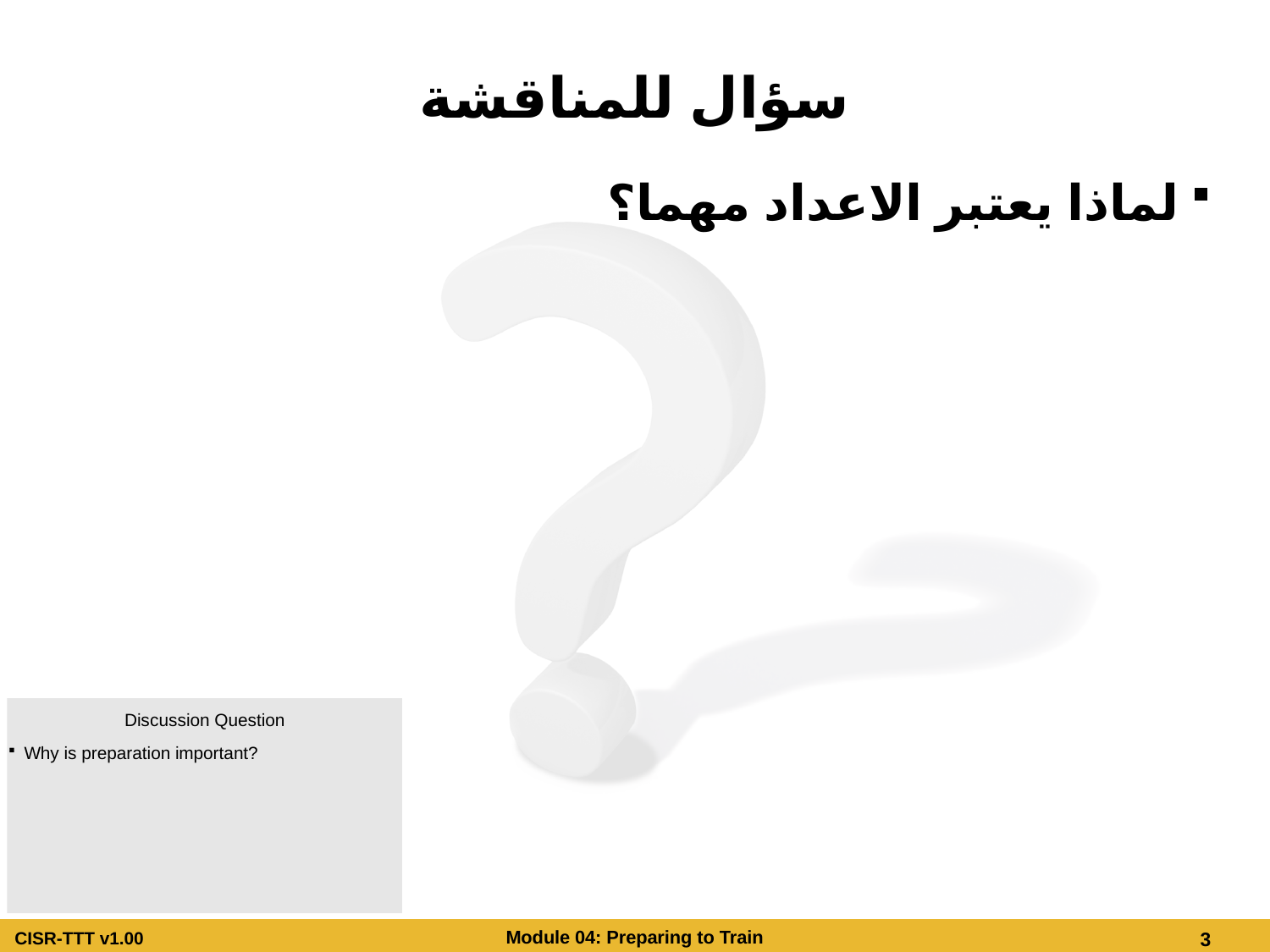

# سؤال للمناقشة
لماذا يعتبر الاعداد مهما؟
Discussion Question
Why is preparation important?